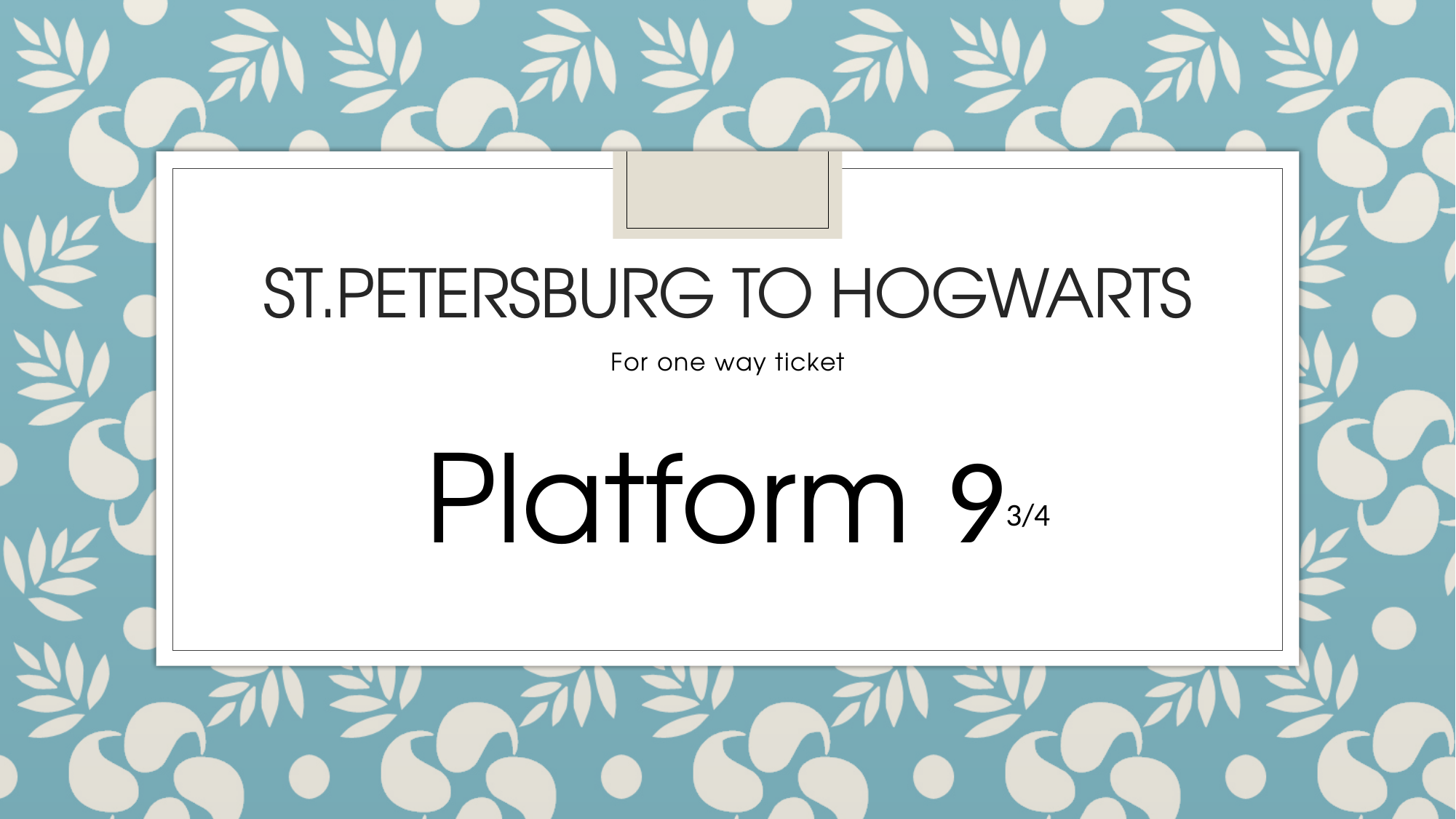

# St.Petersburg to hogwarts
For one way ticket
Platform 93/4